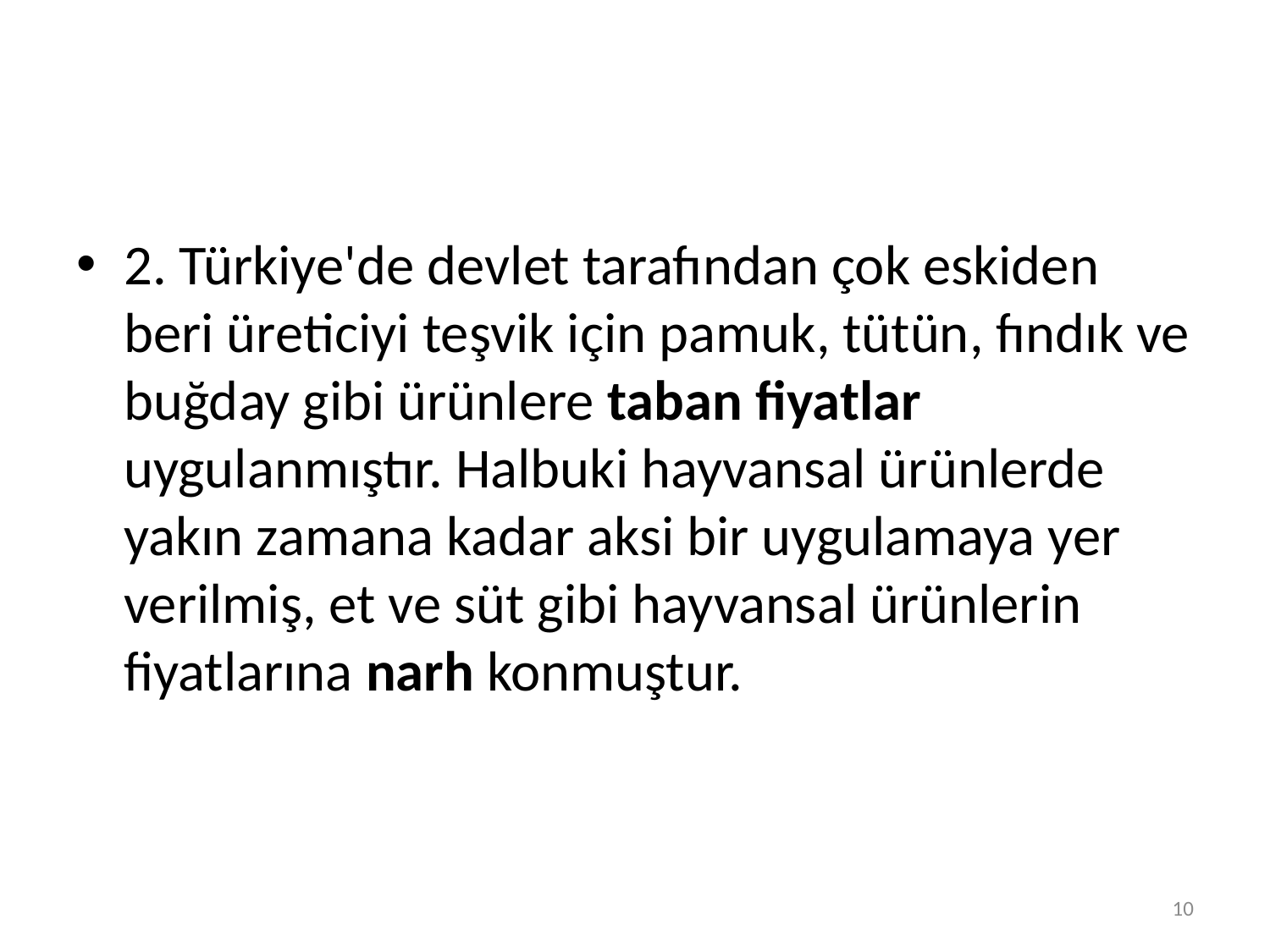

#
2. Türkiye'de devlet tarafından çok eskiden beri üreticiyi teşvik için pamuk, tütün, fındık ve buğday gibi ürünlere taban fiyatlar uygulanmıştır. Halbuki hayvansal ürünlerde yakın zamana kadar aksi bir uygulamaya yer verilmiş, et ve süt gibi hayvansal ürünlerin fiyatlarına narh konmuştur.
10